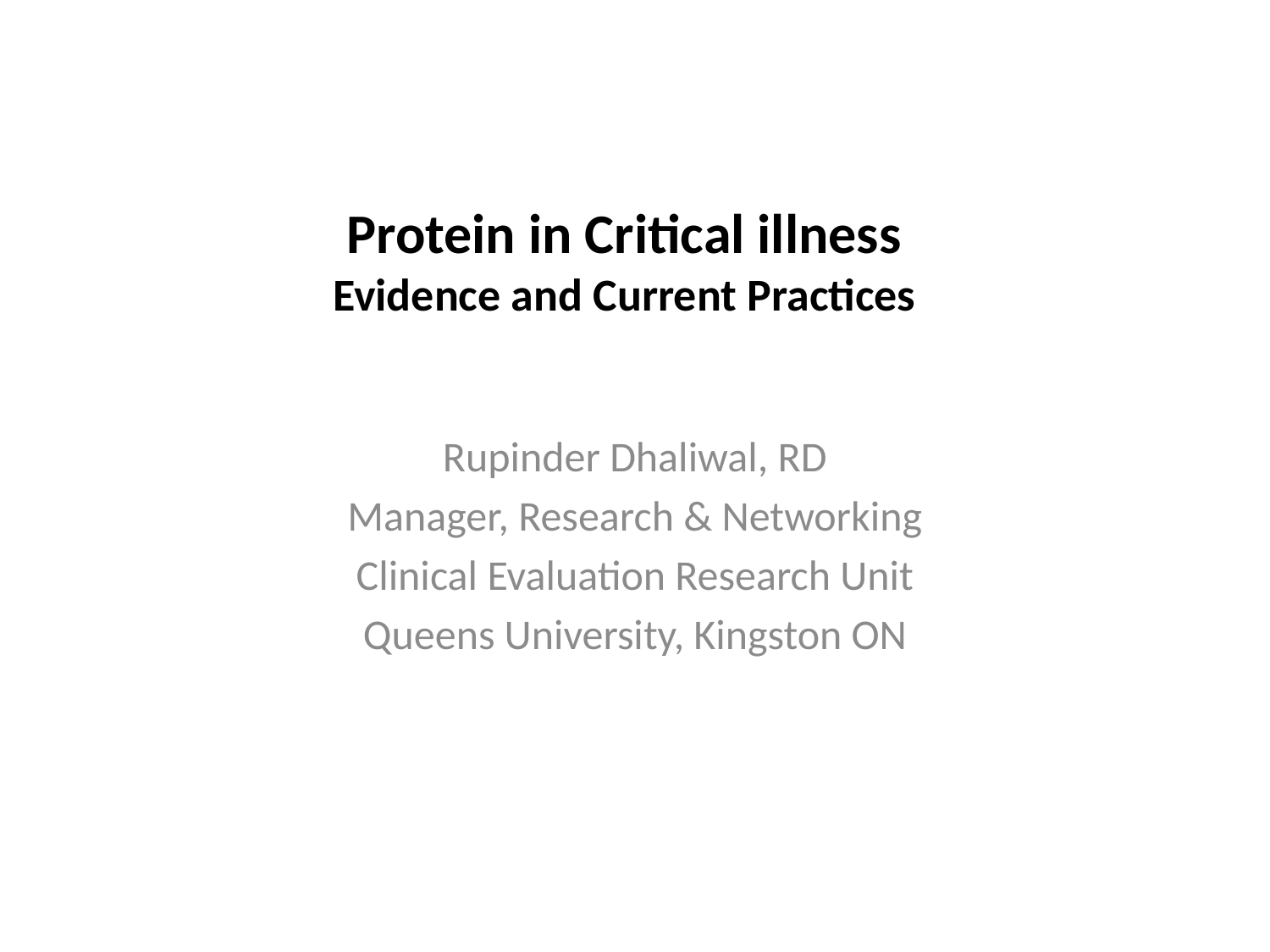

# Protein in Critical illness Evidence and Current Practices
Rupinder Dhaliwal, RD
Manager, Research & Networking
Clinical Evaluation Research Unit
Queens University, Kingston ON